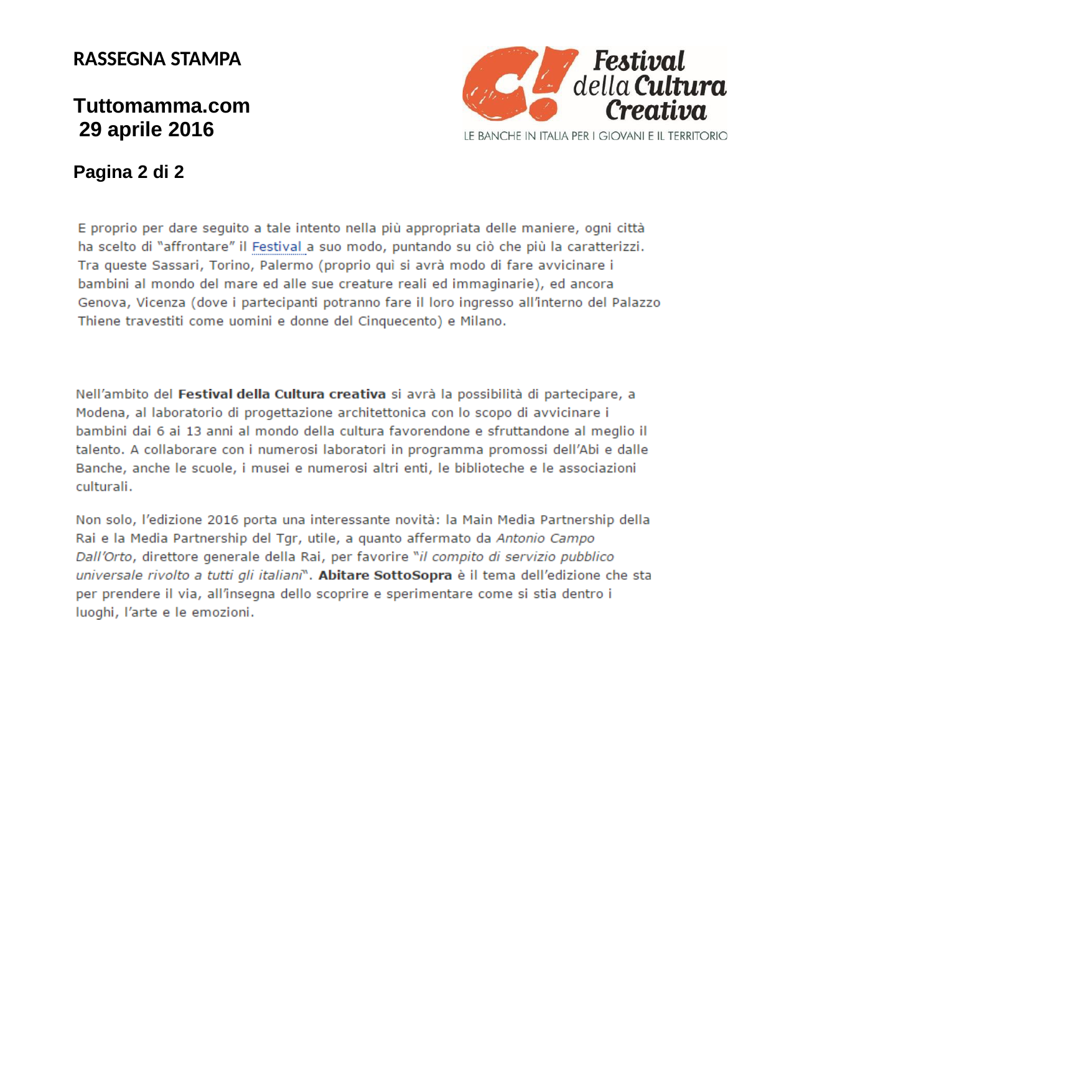

RASSEGNA STAMPA

Tuttomamma.com  29 aprile 2016
Pagina 2 di 2